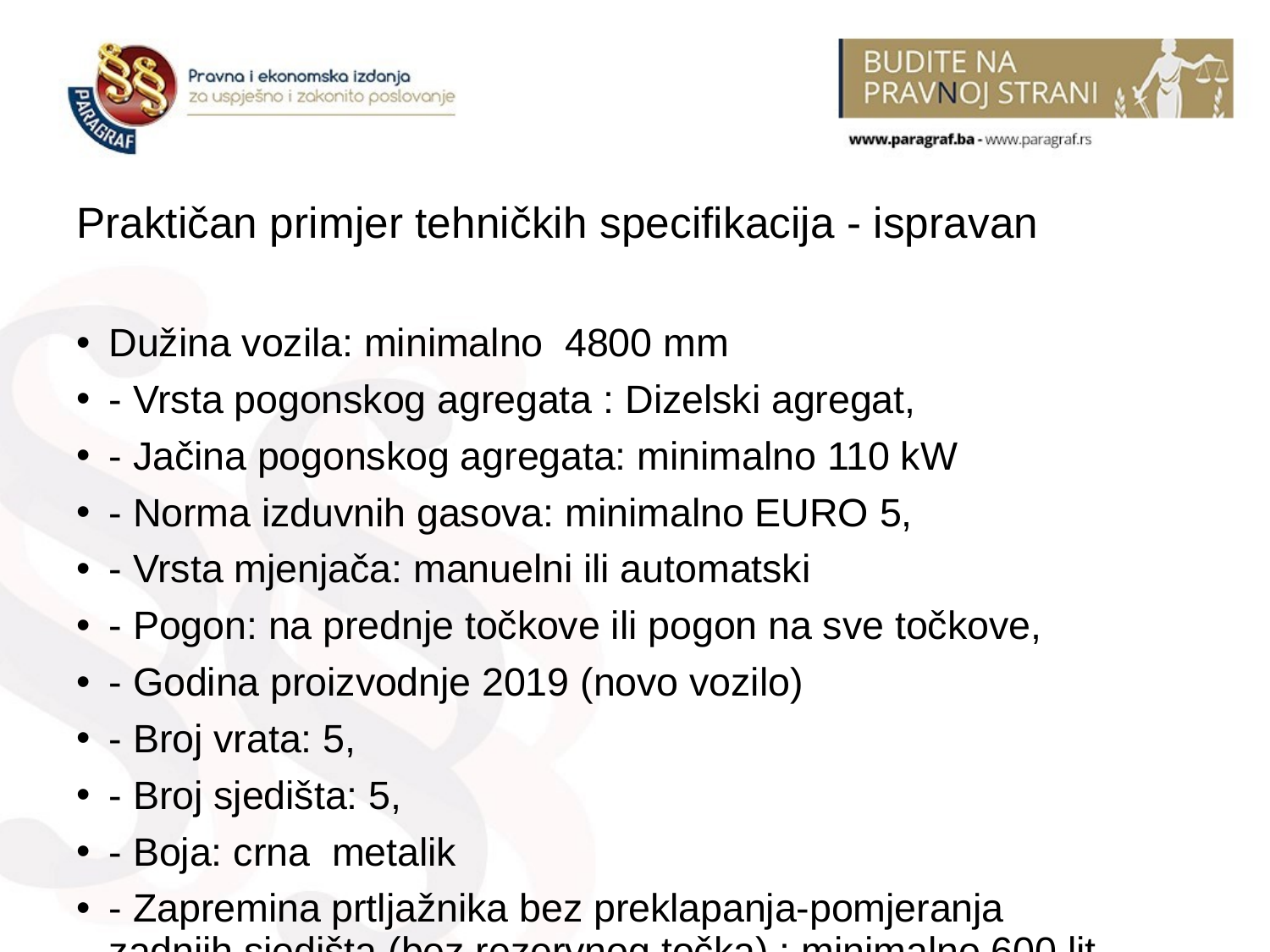

# Praktičan primjer tehničkih specifikacija - ispravan
Dužina vozila: minimalno  4800 mm
- Vrsta pogonskog agregata : Dizelski agregat,
- Jačina pogonskog agregata: minimalno 110 kW
- Norma izduvnih gasova: minimalno EURO 5,
- Vrsta mjenjača: manuelni ili automatski
- Pogon: na prednje točkove ili pogon na sve točkove,
- Godina proizvodnje 2019 (novo vozilo)
- Broj vrata: 5,
- Broj sjedišta: 5,
- Boja: crna  metalik
- Zapremina prtljažnika bez preklapanja-pomjeranja zadnjih sjedišta (bez rezervnog točka) : minimalno 600 lit.
BITI PAŽLJIV KOD DEFINISANJA  DODATNE OPREME

32